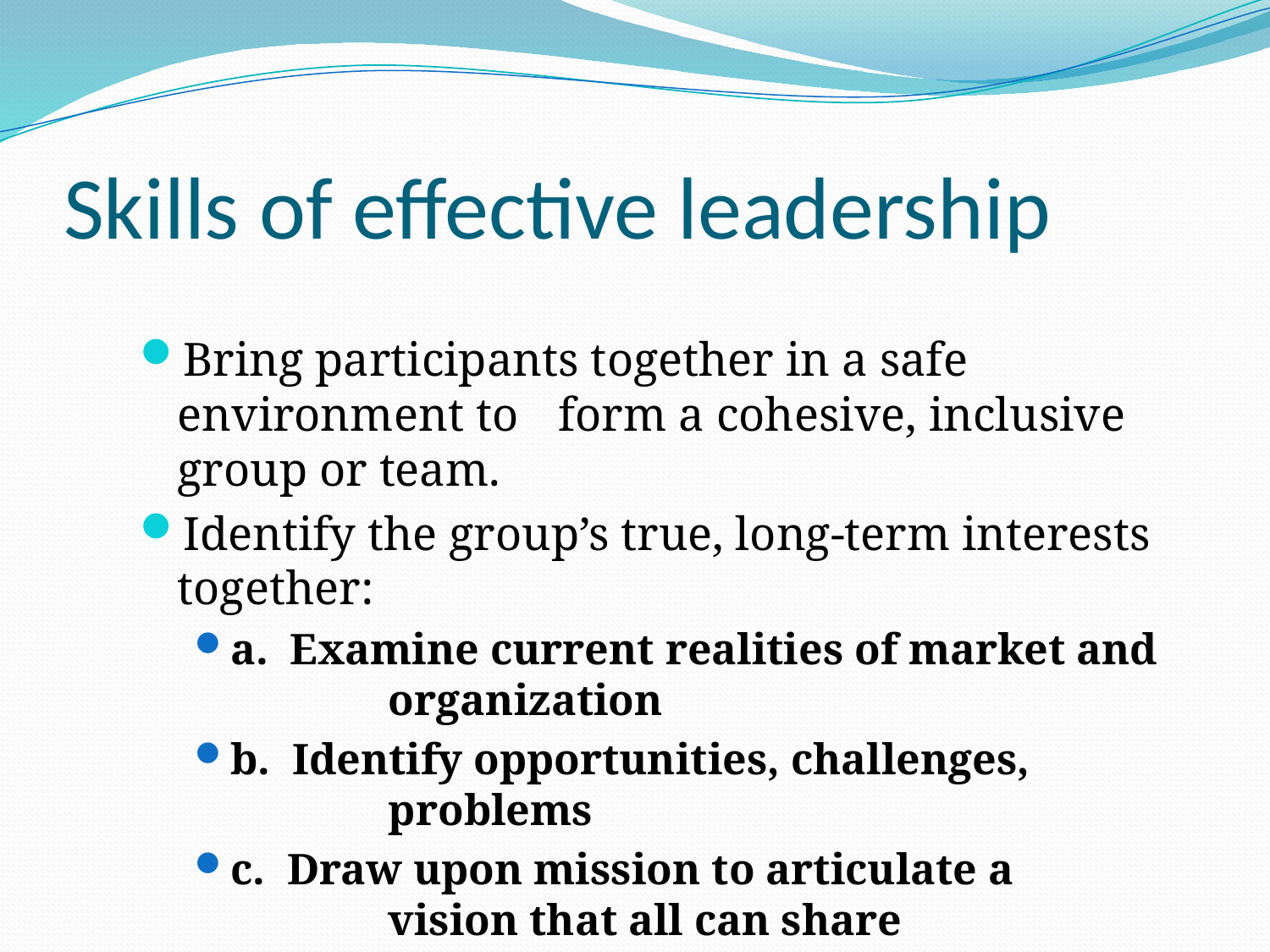

# Skills of effective leadership
Bring participants together in a safe environment to 	form a cohesive, inclusive group or team.
Identify the group’s true, long-term interests together:
a.  Examine current realities of market and          	   organization
b.  Identify opportunities, challenges,        		   problems
c.  Draw upon mission to articulate a 		   	   vision that all can share